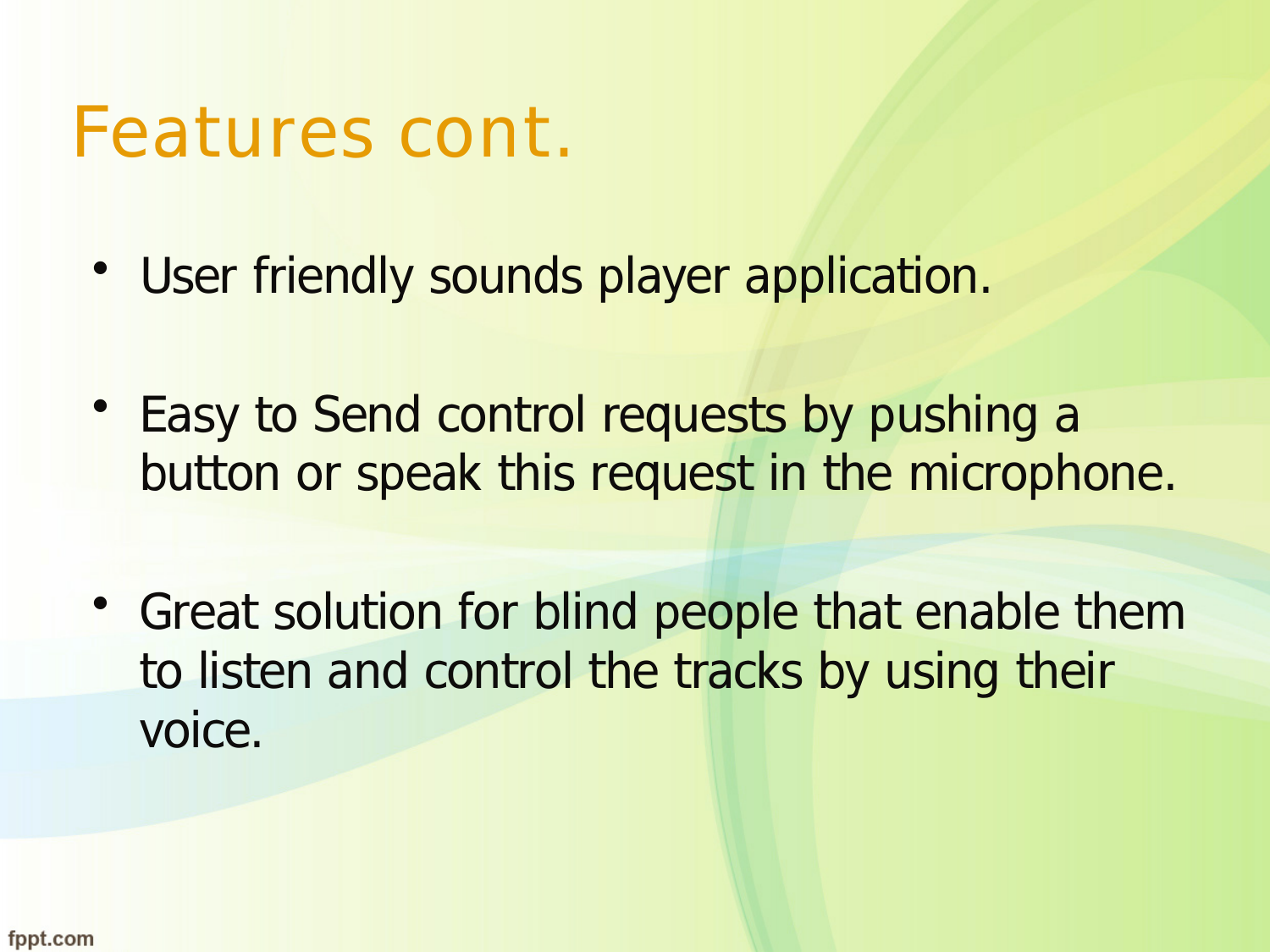

# Features cont.

User friendly sounds player application.

Easy to Send control requests by pushing a button or speak this request in the microphone.

Great solution for blind people that enable them to listen and control the tracks by using their voice.